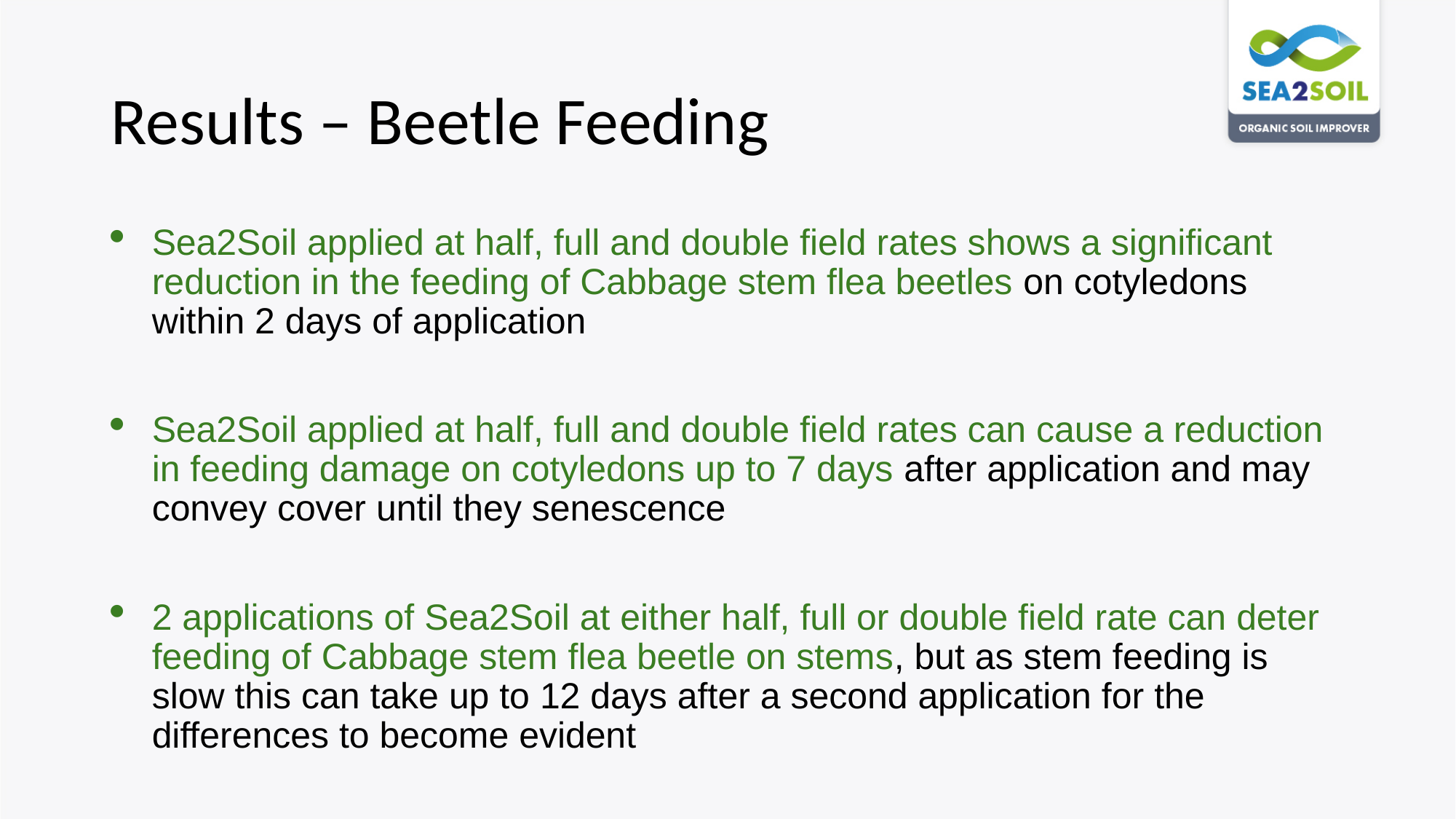

# Results – Beetle Feeding
Sea2Soil applied at half, full and double field rates shows a significant reduction in the feeding of Cabbage stem flea beetles on cotyledons within 2 days of application

Sea2Soil applied at half, full and double field rates can cause a reduction in feeding damage on cotyledons up to 7 days after application and may convey cover until they senescence

2 applications of Sea2Soil at either half, full or double field rate can deter feeding of Cabbage stem flea beetle on stems, but as stem feeding is slow this can take up to 12 days after a second application for the differences to become evident